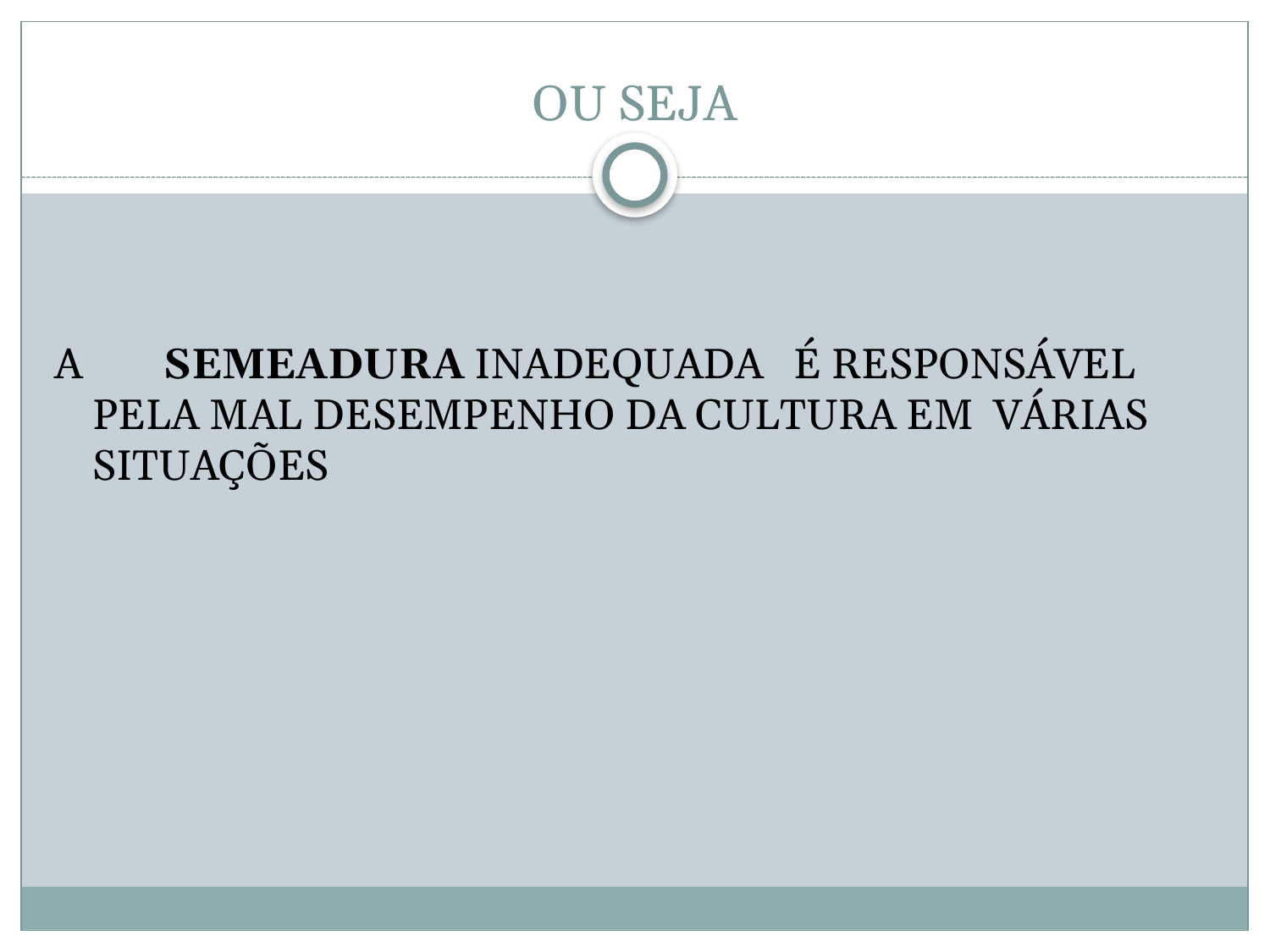

# OU SEJA

A        SEMEADURA INADEQUADA   É RESPONSÁVEL PELA MAL DESEMPENHO DA CULTURA EM  VÁRIAS SITUAÇÕES